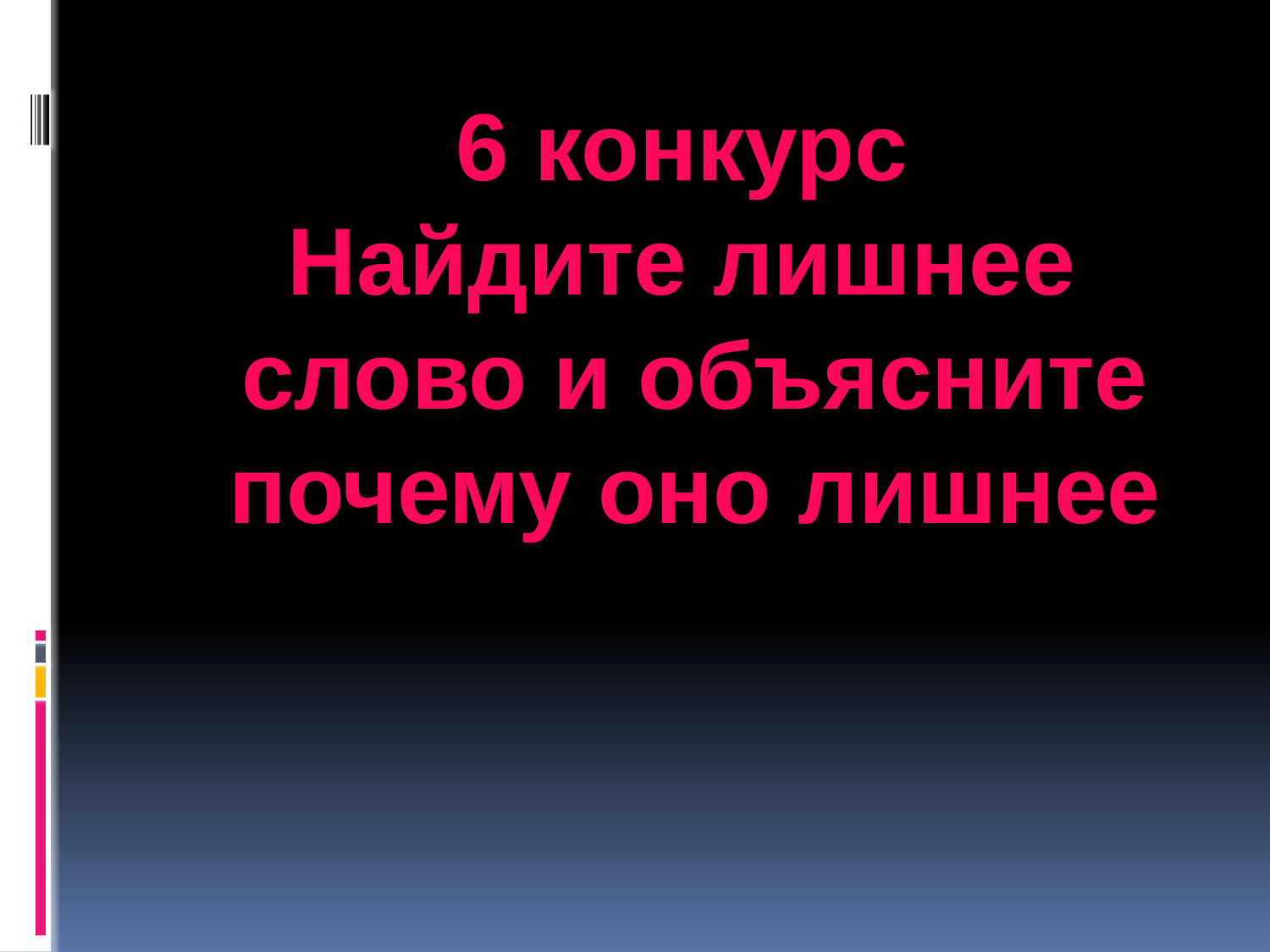

#
6 конкурс
Найдите лишнее
 слово и объясните
 почему оно лишнее